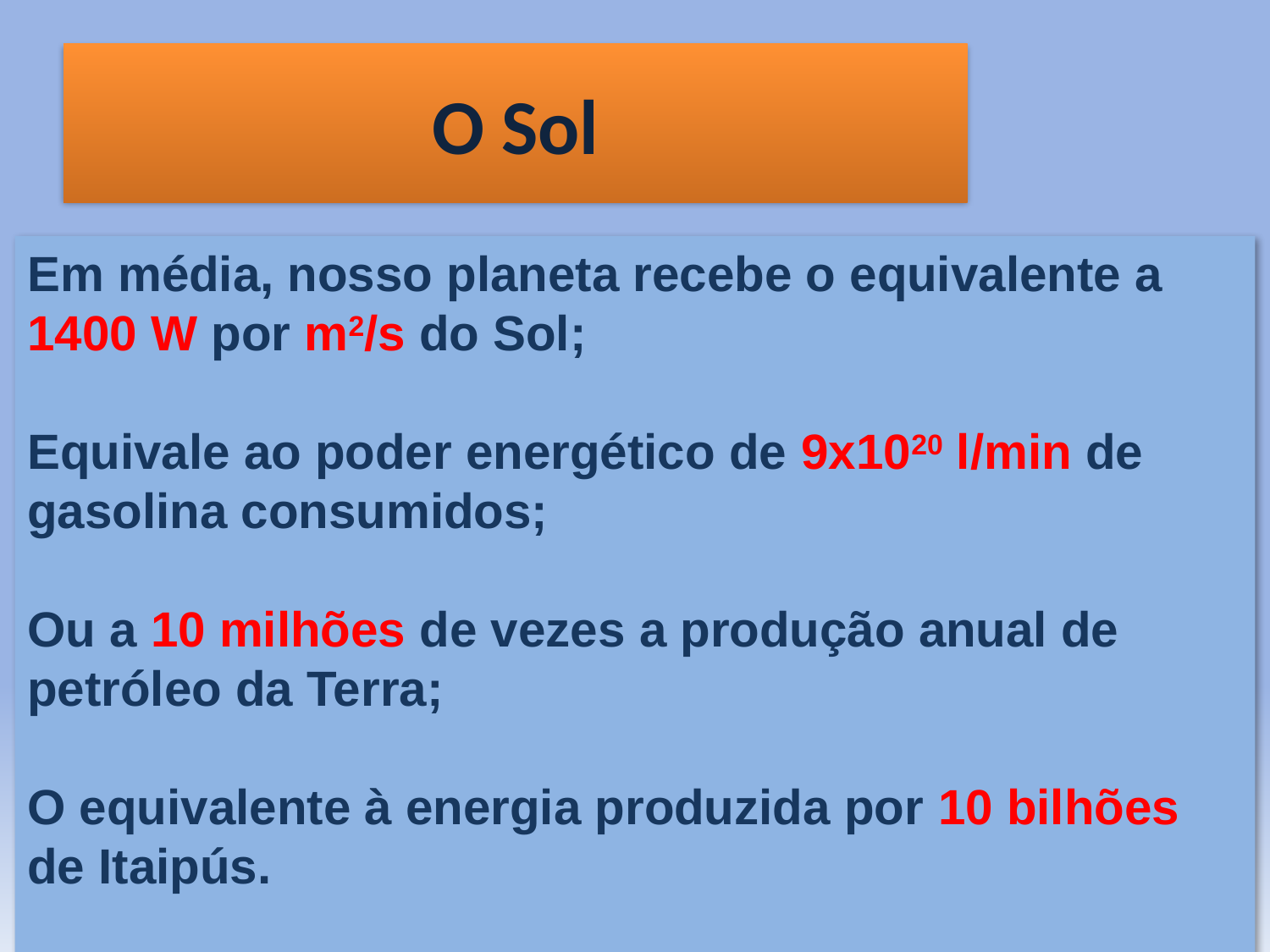

# O Sol
Em média, nosso planeta recebe o equivalente a 1400 W por m2/s do Sol;

Equivale ao poder energético de 9x1020 l/min de gasolina consumidos;

Ou a 10 milhões de vezes a produção anual de petróleo da Terra;

O equivalente à energia produzida por 10 bilhões de Itaipús.

18